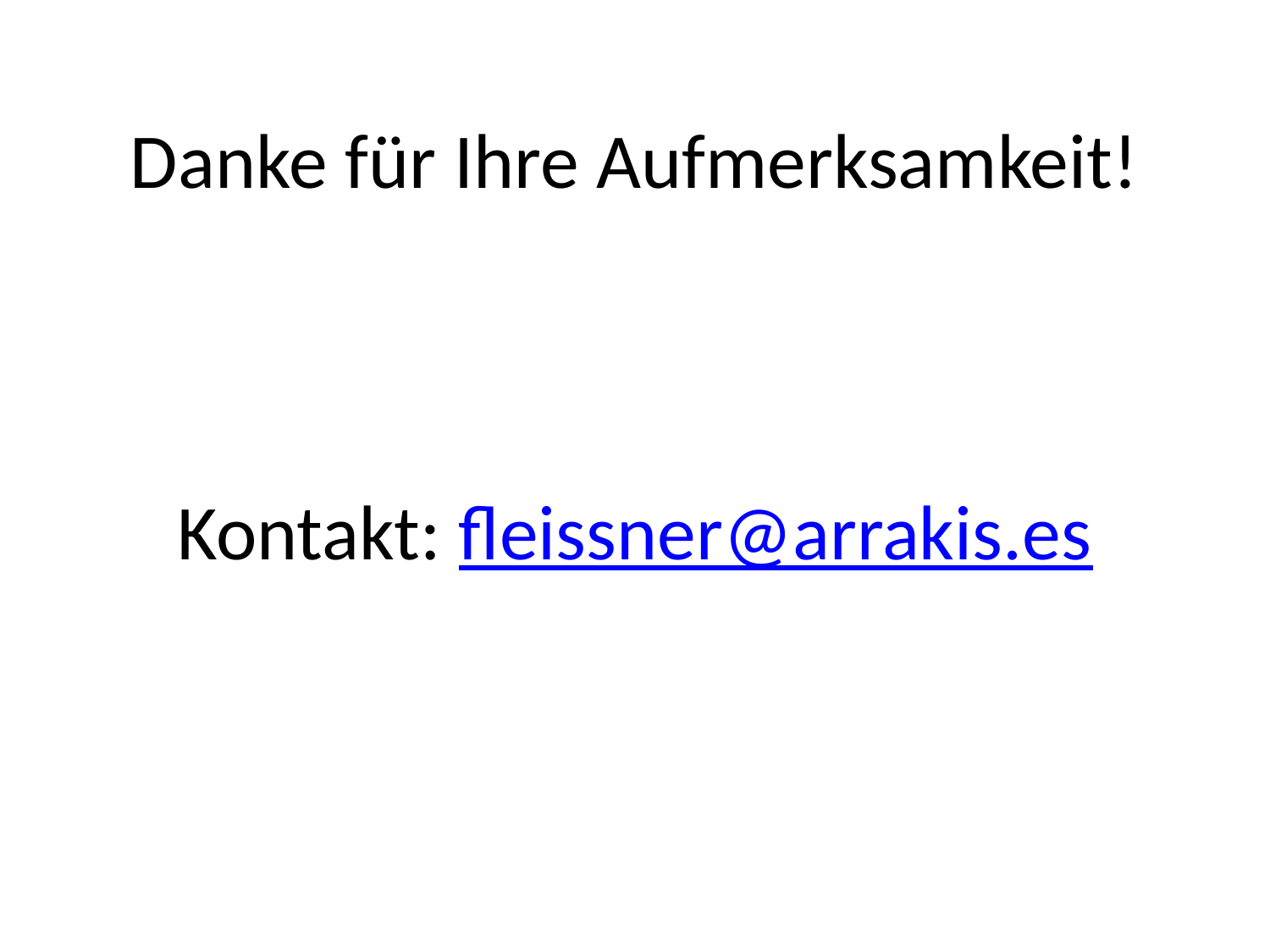

# Danke für Ihre Aufmerksamkeit! Kontakt: fleissner@arrakis.es